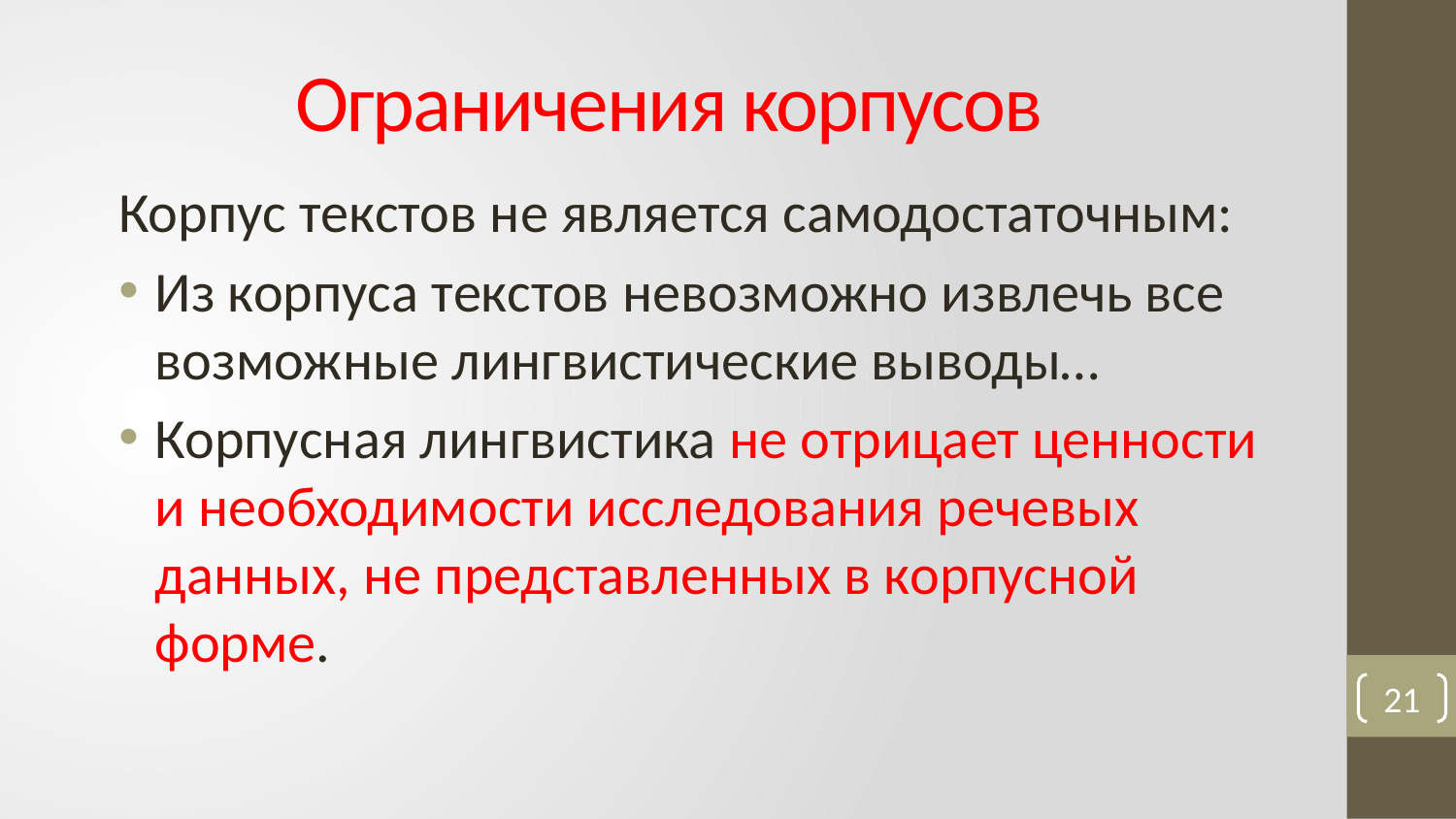

# Ограничения корпусов
Корпус текстов не является самодостаточным:
Из корпуса текстов невозможно извлечь все возможные лингвистические выводы…
Корпусная лингвистика не отрицает ценности и необходимости исследования речевых данных, не представленных в корпусной форме.
21